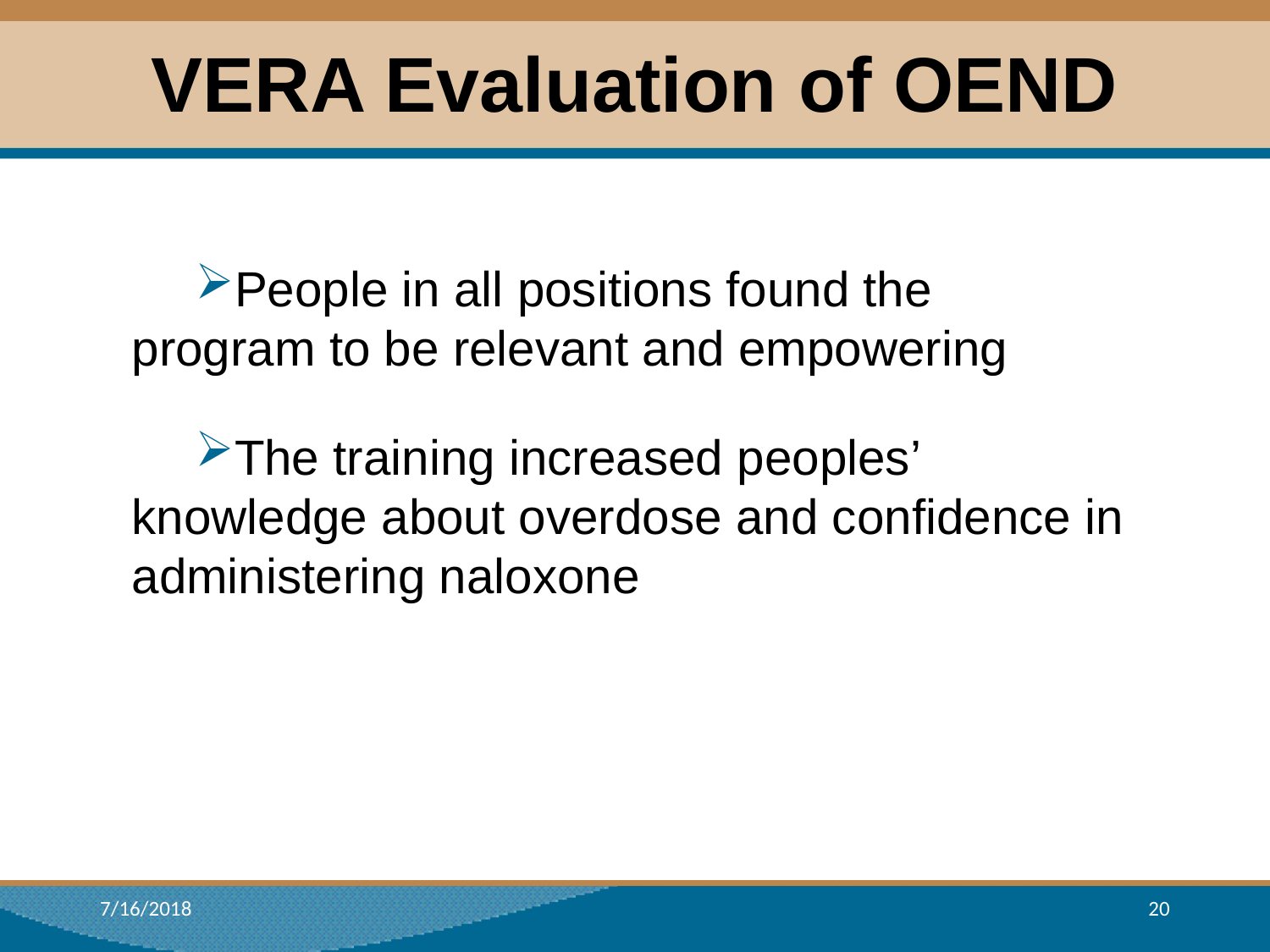

# VERA Evaluation of OEND
People in all positions found the program to be relevant and empowering
The training increased peoples’ knowledge about overdose and confidence in administering naloxone
7/16/2018
20